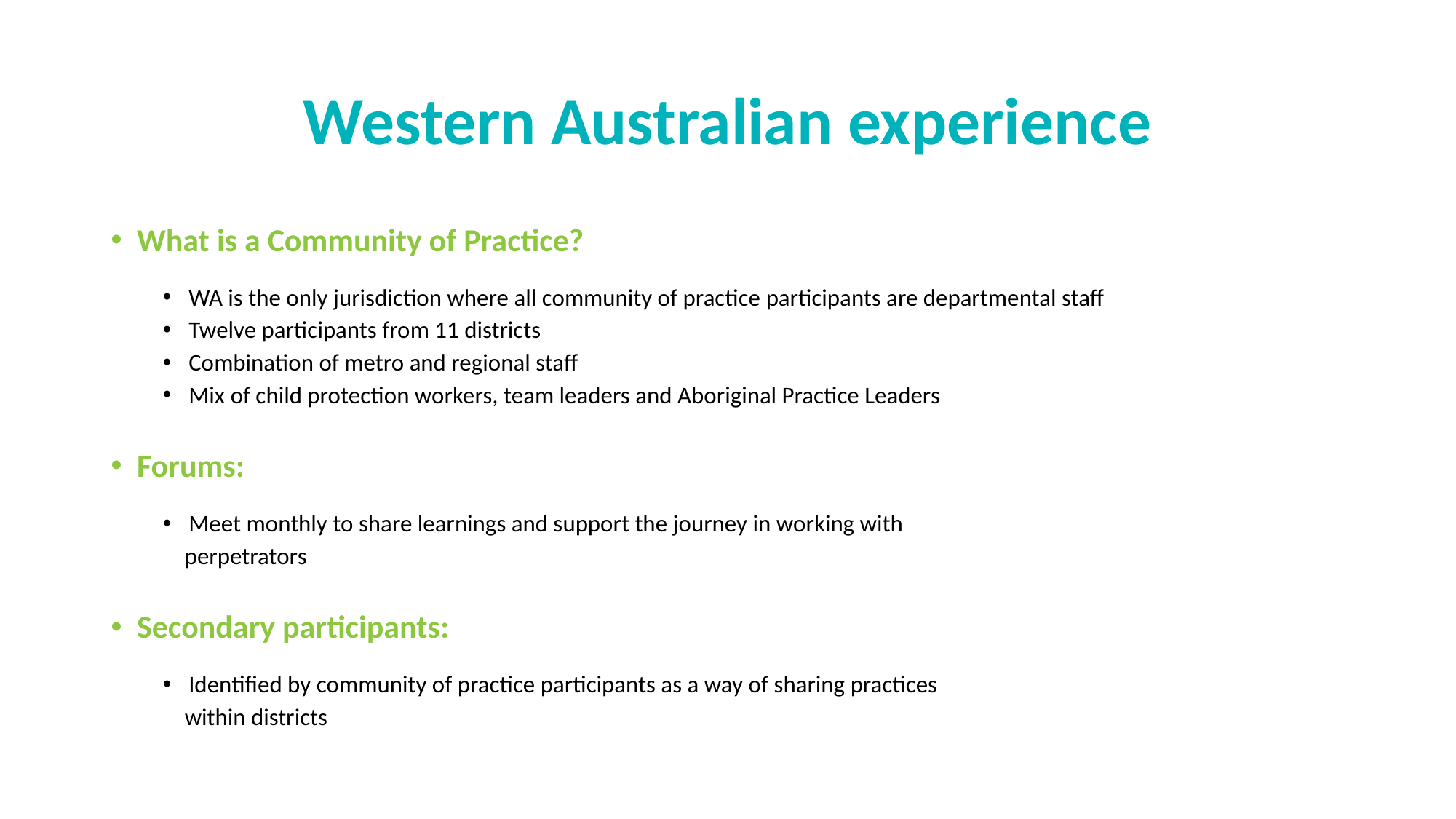

# Western Australian experience
What is a Community of Practice?

WA is the only jurisdiction where all community of practice participants are departmental staff
Twelve participants from 11 districts
Combination of metro and regional staff
Mix of child protection workers, team leaders and Aboriginal Practice Leaders

Forums:

Meet monthly to share learnings and support the journey in working with
    perpetrators

Secondary participants:

Identified by community of practice participants as a way of sharing practices
    within districts